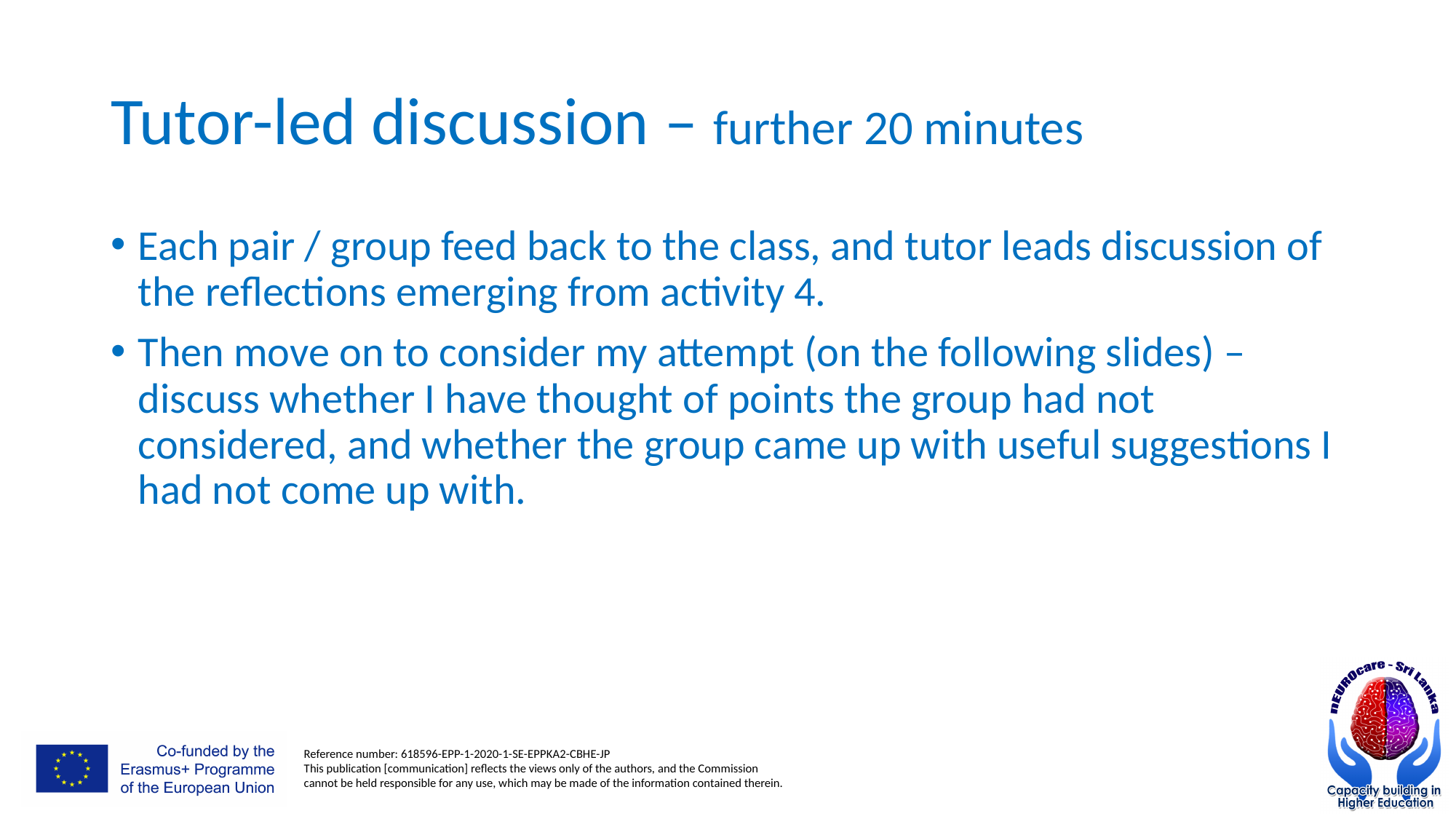

# Tutor-led discussion – further 20 minutes
Each pair / group feed back to the class, and tutor leads discussion of the reflections emerging from activity 4.
Then move on to consider my attempt (on the following slides) – discuss whether I have thought of points the group had not considered, and whether the group came up with useful suggestions I had not come up with.